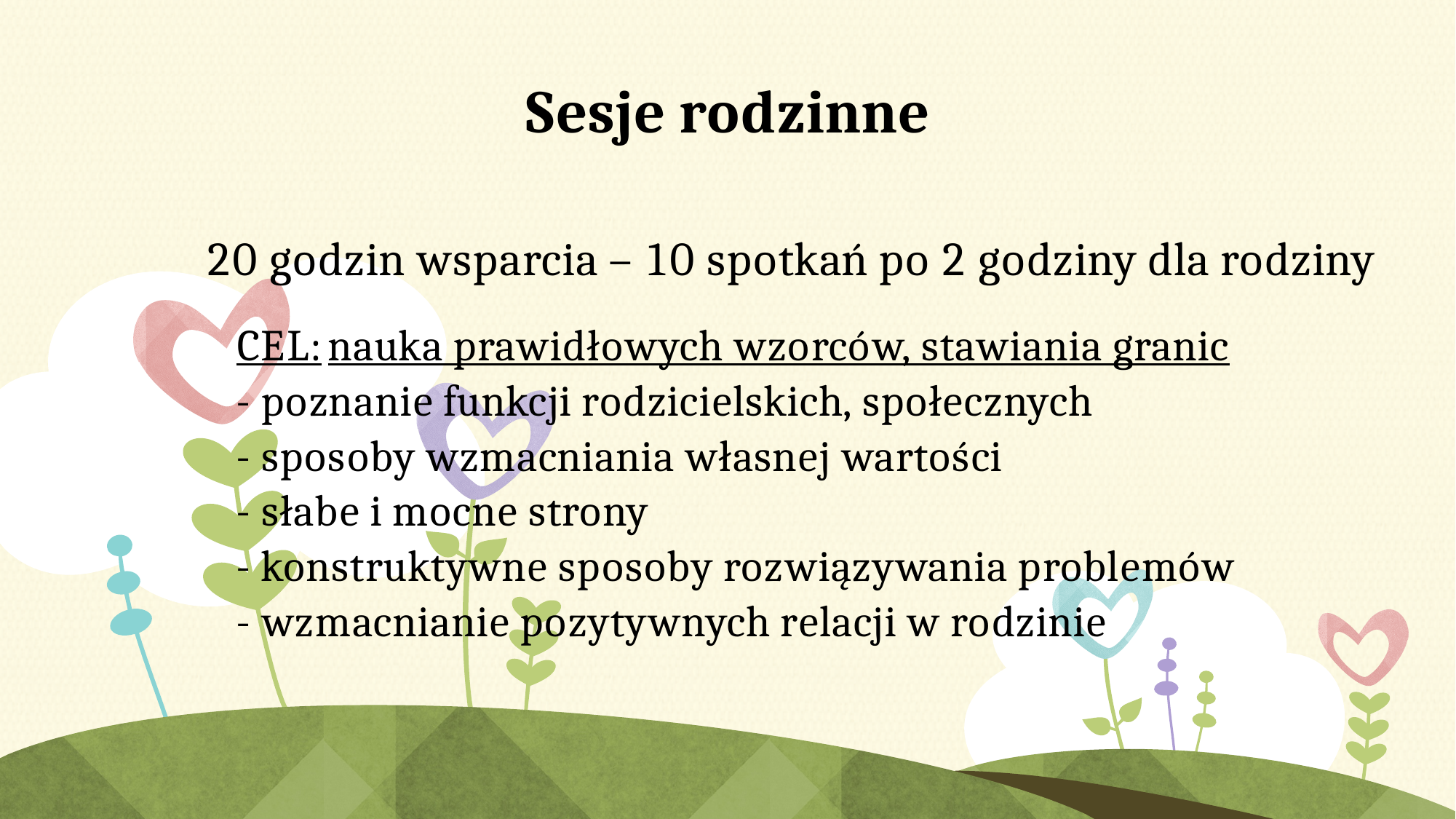

# Sesje rodzinne
20 godzin wsparcia – 10 spotkań po 2 godziny dla rodziny

	CEL:	nauka prawidłowych wzorców, stawiania granic
	- poznanie funkcji rodzicielskich, społecznych
	- sposoby wzmacniania własnej wartości
	- słabe i mocne strony
	- konstruktywne sposoby rozwiązywania problemów
	- wzmacnianie pozytywnych relacji w rodzinie